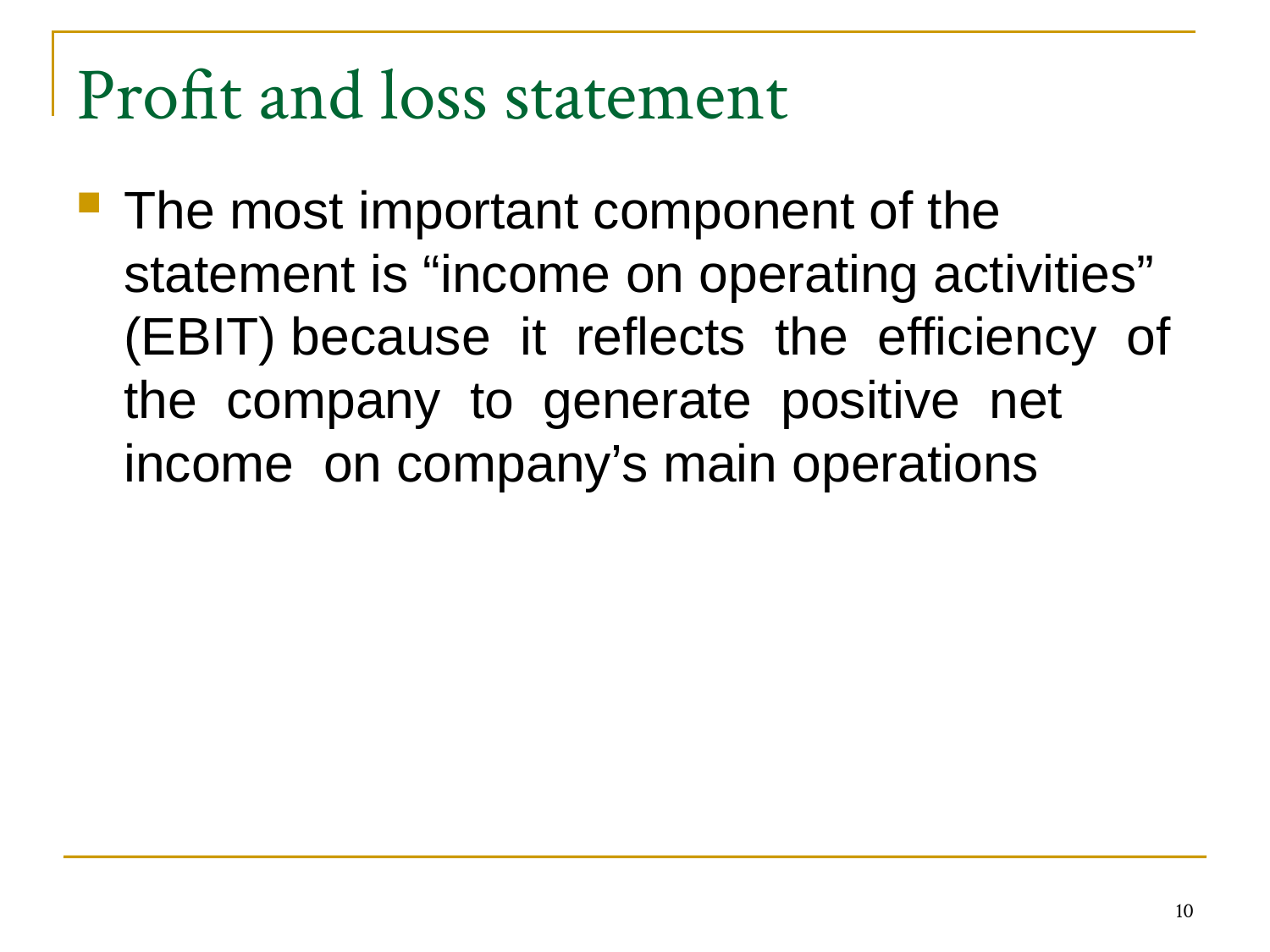

# Profit and loss statement
The most important component of the statement is “income on operating activities” (EBIT) because  it  reflects  the  efficiency  of  the  company  to  generate  positive  net  income  on company’s main operations
10